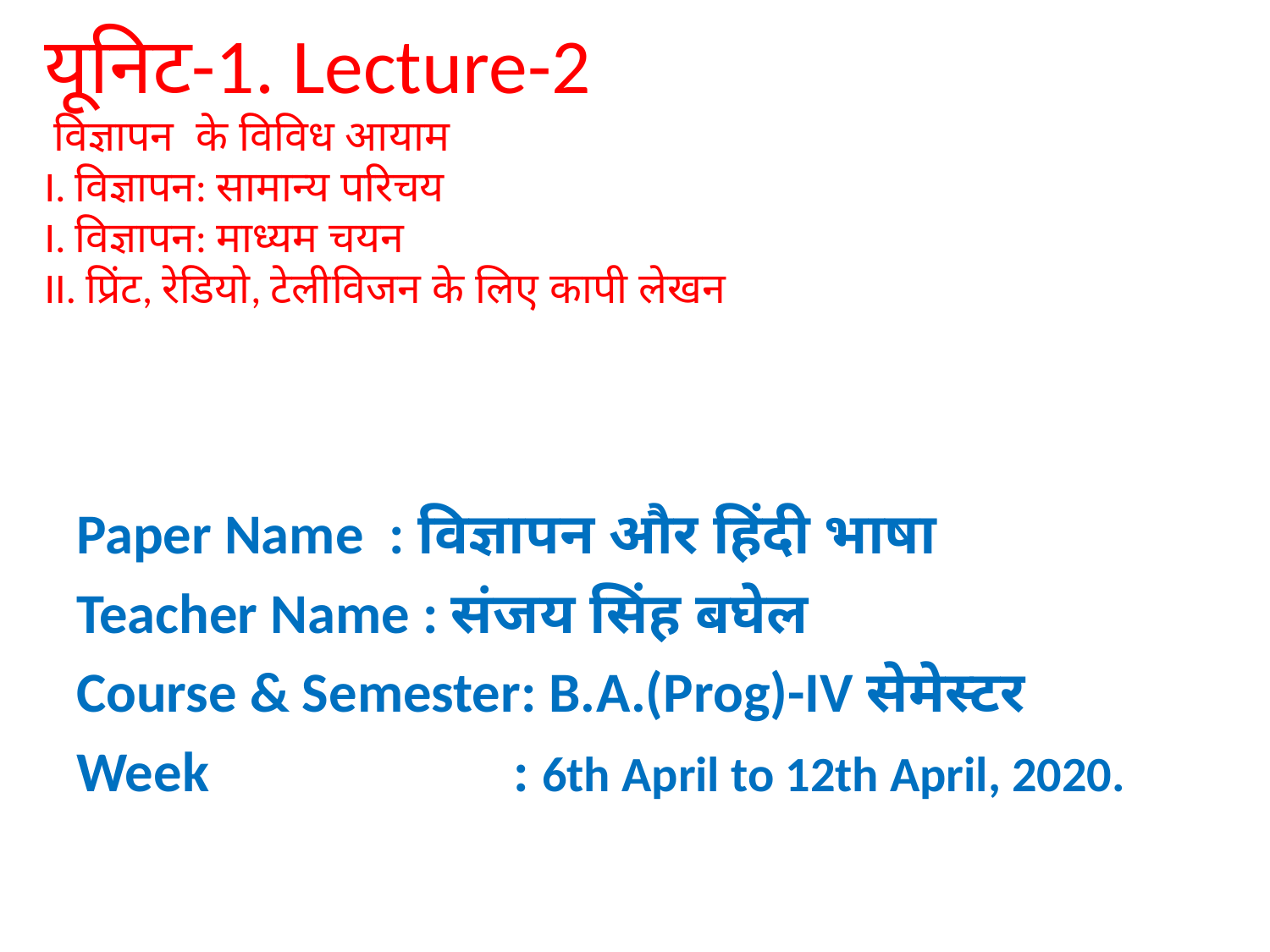

# यूनिट-1. Lecture-2 विज्ञापन  के विविध आयाम I. विज्ञापन: सामान्य परिचय I. विज्ञापन: माध्यम चयन II. प्रिंट, रेडियो, टेलीविजन के लिए कापी लेखन

Paper Name  : विज्ञापन और हिंदी भाषा
Teacher Name : संजय सिंह बघेल
Course & Semester: B.A.(Prog)-IV सेमेस्टर
Week                        : 6th April to 12th April, 2020.